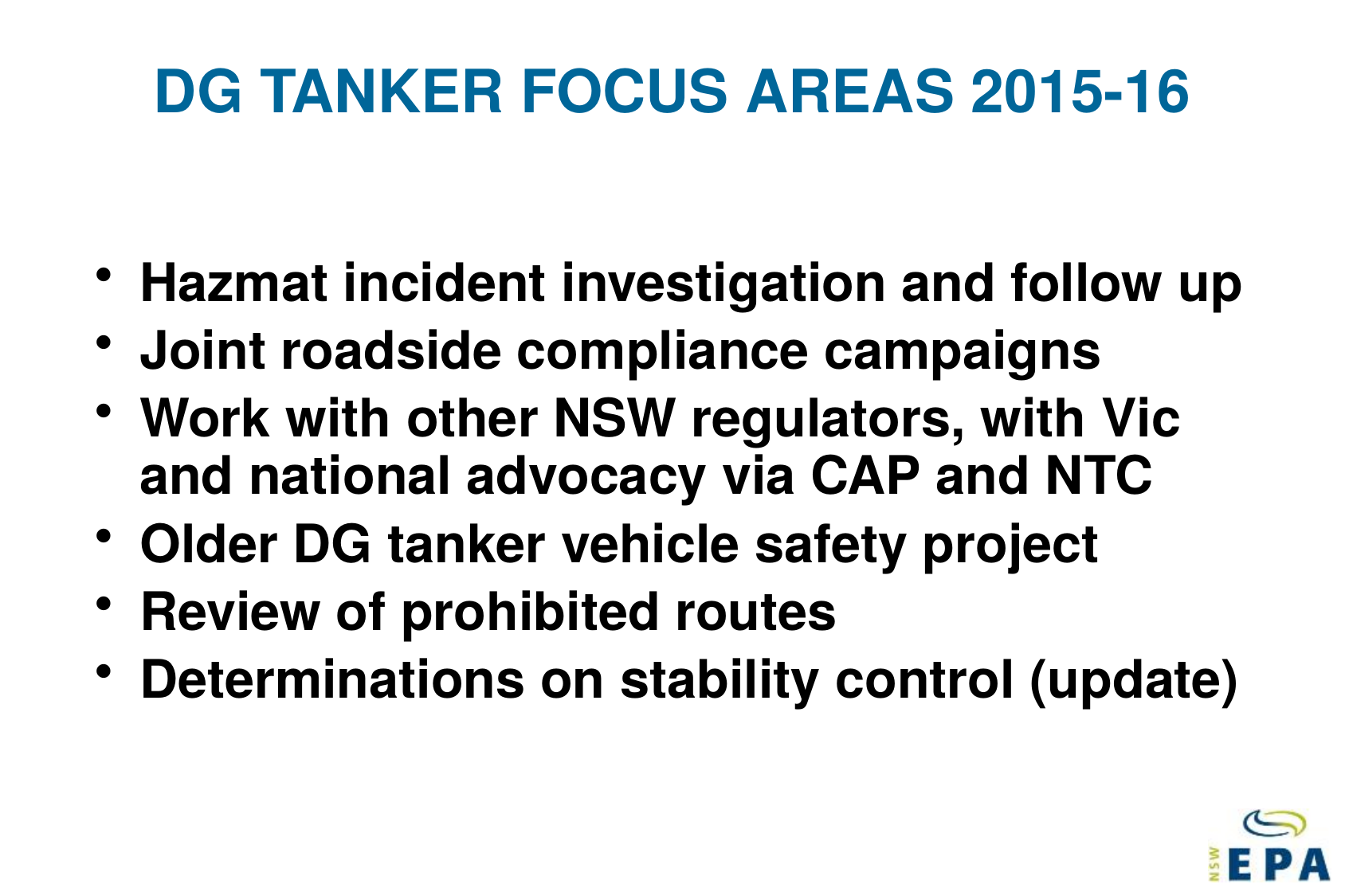

# DG TANKER FOCUS AREAS 2015-16

Hazmat incident investigation and follow up
Joint roadside compliance campaigns
Work with other NSW regulators, with Vic and national advocacy via CAP and NTC
Older DG tanker vehicle safety project
Review of prohibited routes
Determinations on stability control (update)